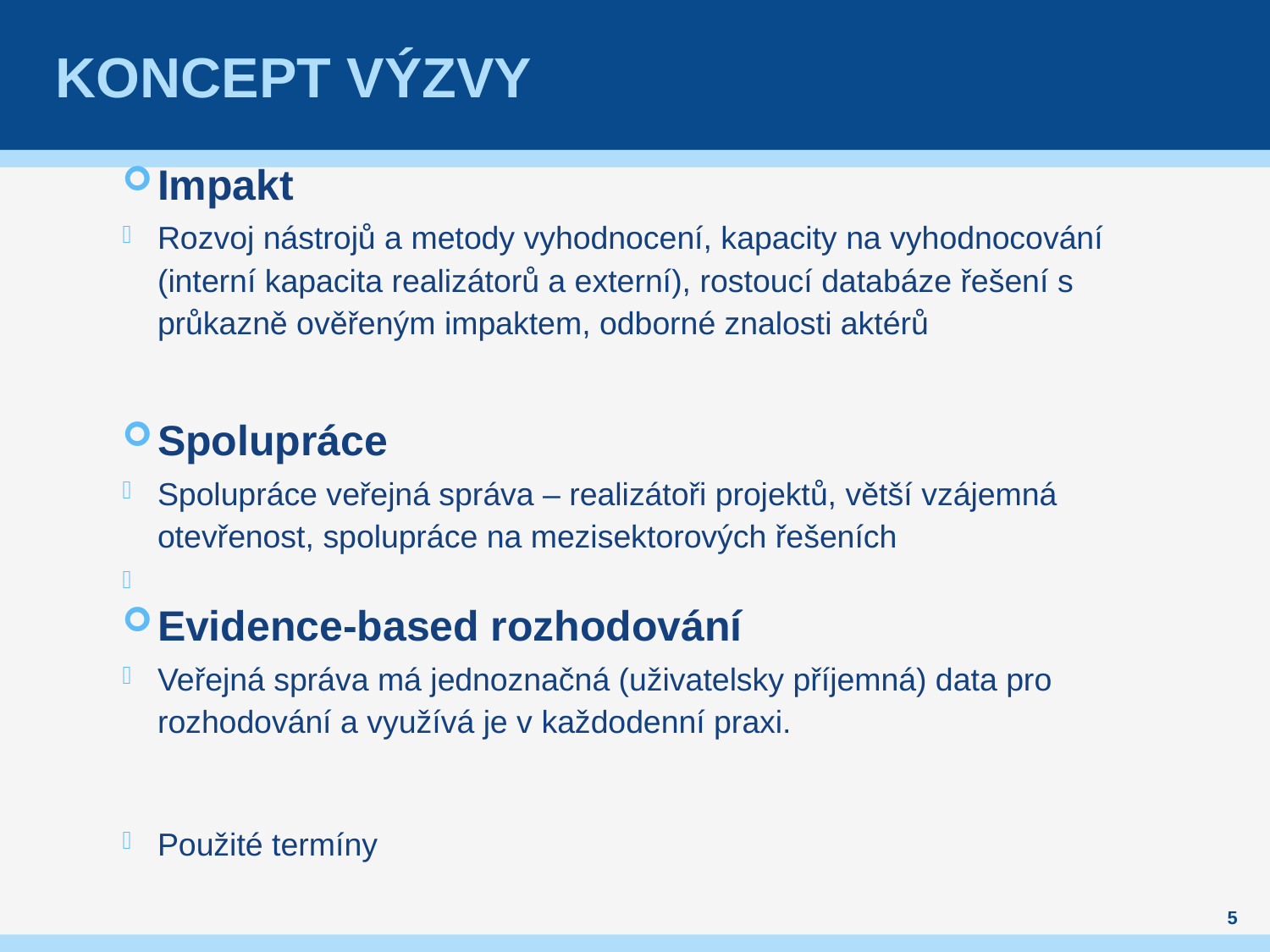

# Koncept výzvy
Impakt
Rozvoj nástrojů a metody vyhodnocení, kapacity na vyhodnocování (interní kapacita realizátorů a externí), rostoucí databáze řešení s průkazně ověřeným impaktem, odborné znalosti aktérů

Spolupráce
Spolupráce veřejná správa – realizátoři projektů, větší vzájemná otevřenost, spolupráce na mezisektorových řešeních

Evidence-based rozhodování
Veřejná správa má jednoznačná (uživatelsky příjemná) data pro rozhodování a využívá je v každodenní praxi.

Použité termíny

5